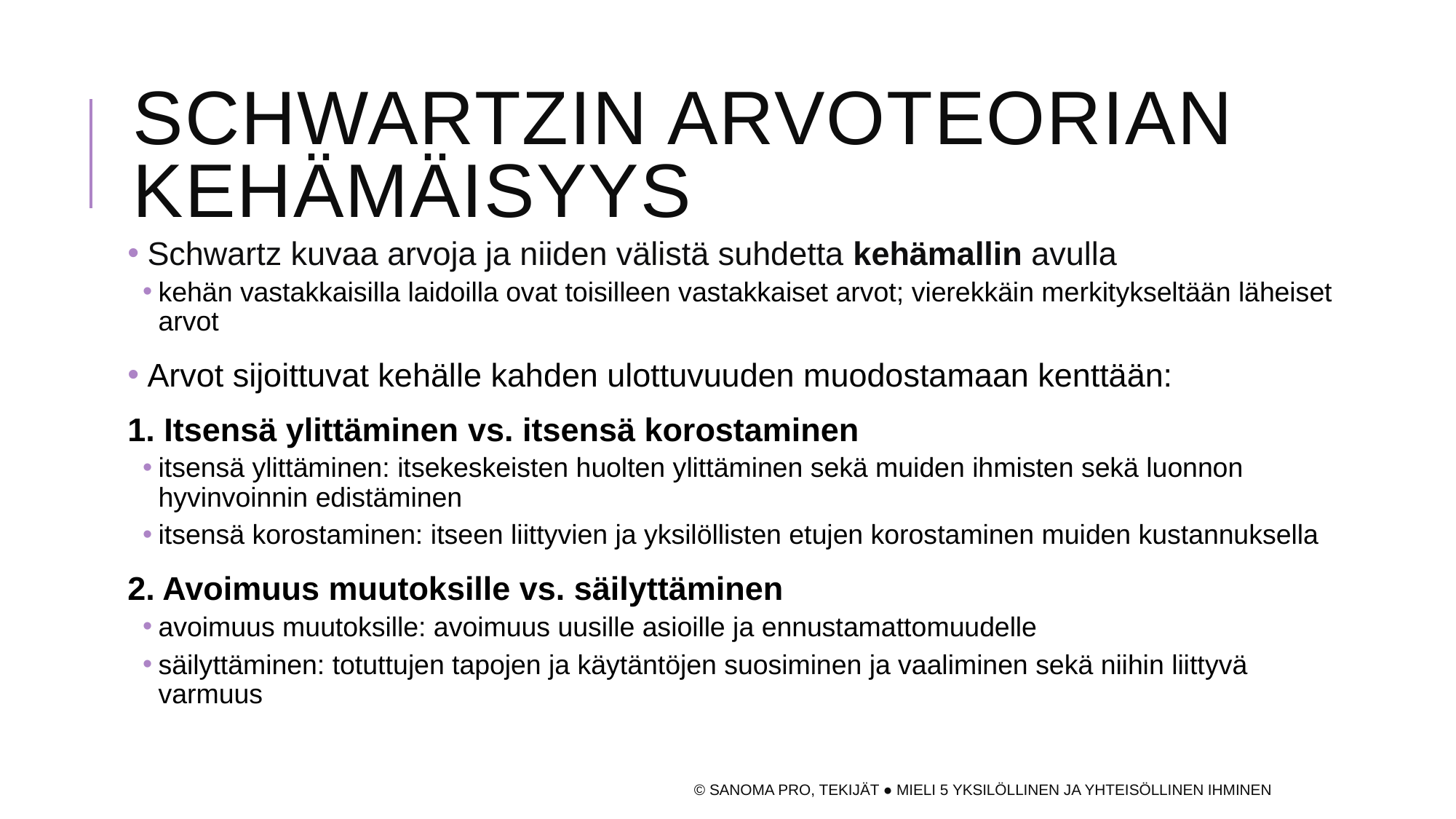

# Schwartzin arvoteorian kehämäisyys
 Schwartz kuvaa arvoja ja niiden välistä suhdetta kehämallin avulla
kehän vastakkaisilla laidoilla ovat toisilleen vastakkaiset arvot; vierekkäin merkitykseltään läheiset arvot
 Arvot sijoittuvat kehälle kahden ulottuvuuden muodostamaan kenttään: ​
1. Itsensä ylittäminen​ vs. itsensä korostaminen
itsensä ylittäminen: itsekeskeisten huolten ylittäminen sekä muiden ihmisten sekä luonnon hyvinvoinnin edistäminen​
itsensä korostaminen: itseen liittyvien ja yksilöllisten etujen korostaminen muiden kustannuksella​
2. Avoimuus muutoksille vs. säilyttäminen​
avoimuus muutoksille: avoimuus uusille asioille ja ennustamattomuudelle​
säilyttäminen: totuttujen tapojen ja käytäntöjen suosiminen ja vaaliminen sekä niihin liittyvä varmuus​

© SANOMA PRO, TEKIJÄT ● MIELI 5 YKSILÖLLINEN JA YHTEISÖLLINEN IHMINEN